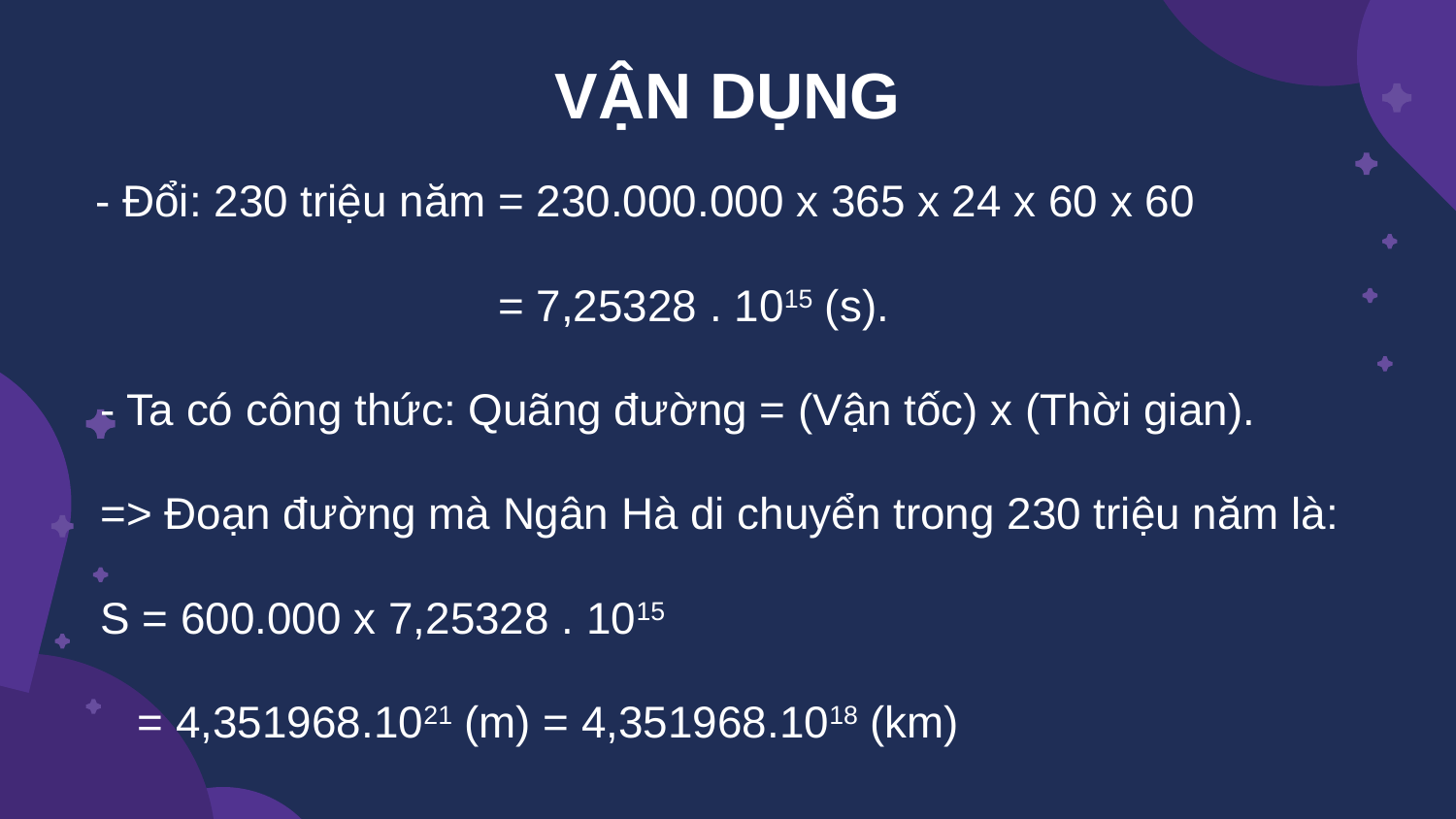

# VẬN DỤNG
- Đổi: 230 triệu năm = 230.000.000 x 365 x 24 x 60 x 60
		         = 7,25328 . 1015 (s).
- Ta có công thức: Quãng đường = (Vận tốc) x (Thời gian).
=> Đoạn đường mà Ngân Hà di chuyển trong 230 triệu năm là:
S = 600.000 x 7,25328 . 1015
   = 4,351968.1021 (m) = 4,351968.1018 (km)